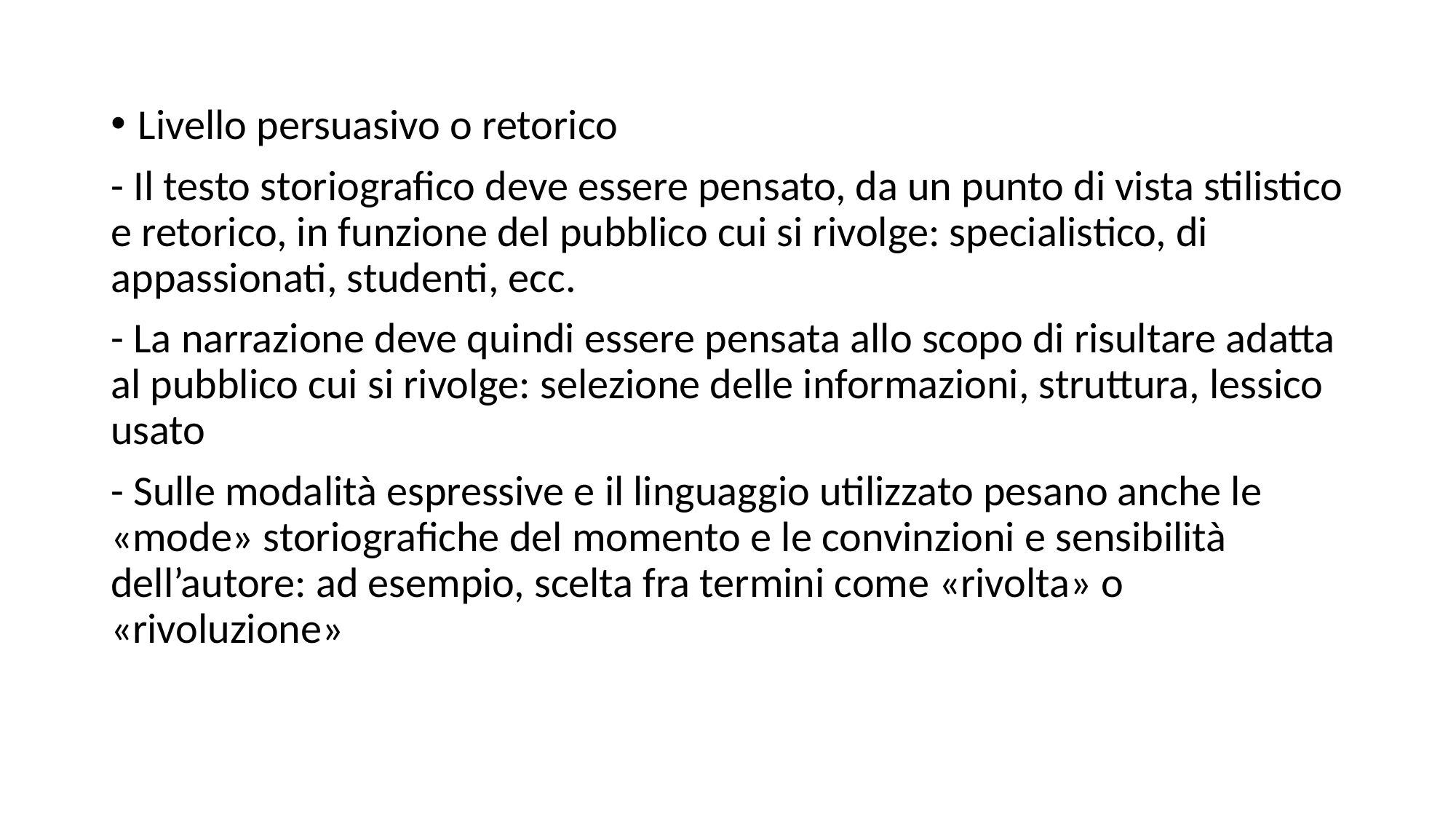

Livello persuasivo o retorico
- Il testo storiografico deve essere pensato, da un punto di vista stilistico e retorico, in funzione del pubblico cui si rivolge: specialistico, di appassionati, studenti, ecc.
- La narrazione deve quindi essere pensata allo scopo di risultare adatta al pubblico cui si rivolge: selezione delle informazioni, struttura, lessico usato
- Sulle modalità espressive e il linguaggio utilizzato pesano anche le «mode» storiografiche del momento e le convinzioni e sensibilità dell’autore: ad esempio, scelta fra termini come «rivolta» o «rivoluzione»